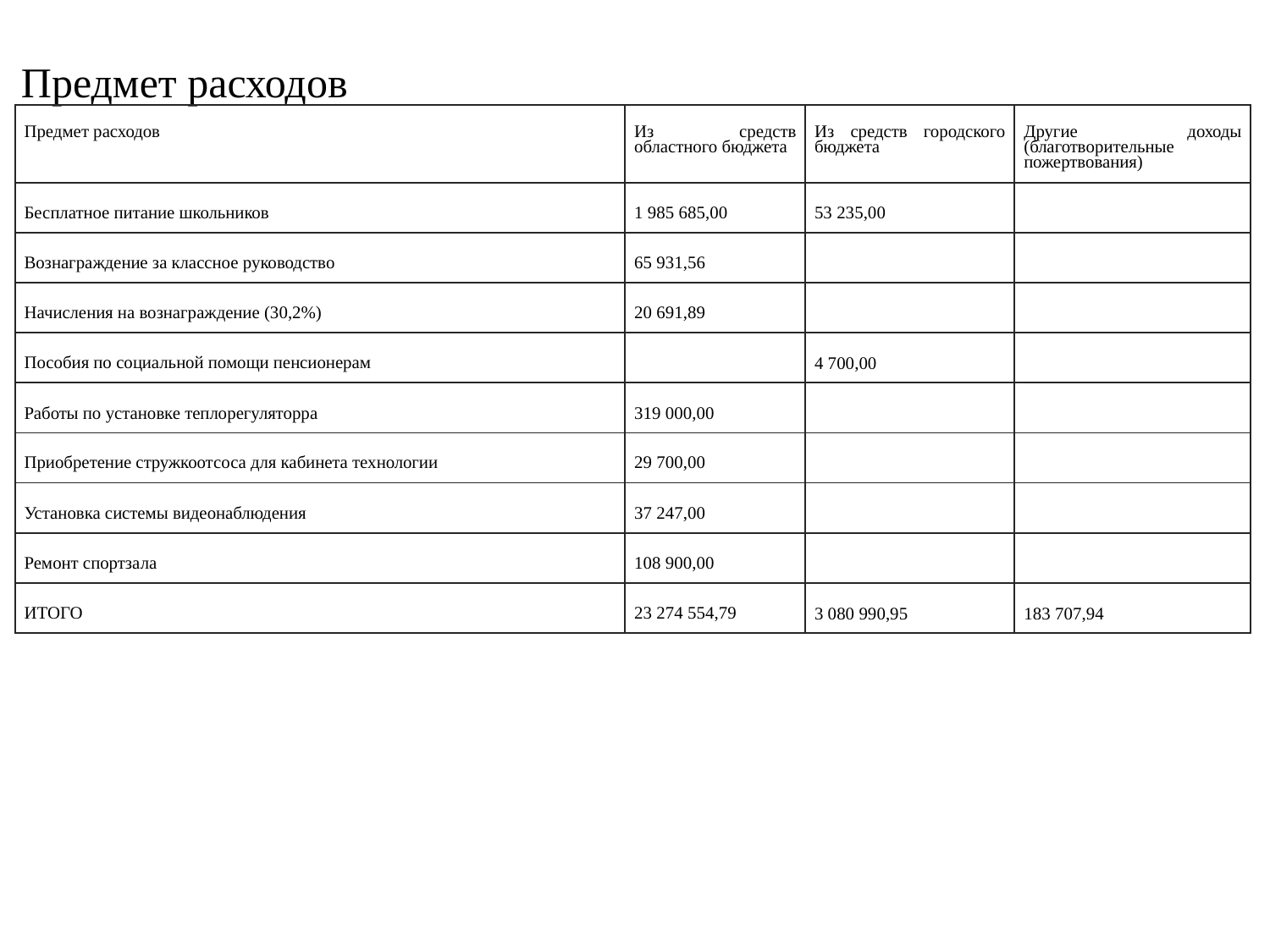

| Предмет расходов |  |  |  |
| --- | --- | --- | --- |
| Предмет расходов | Из средств областного бюджета | Из средств городского бюджета | Другие доходы (благотворительные пожертвования) |
| Бесплатное питание школьников | 1 985 685,00 | 53 235,00 |  |
| Вознаграждение за классное руководство | 65 931,56 |  |  |
| Начисления на вознаграждение (30,2%) | 20 691,89 |  |  |
| Пособия по социальной помощи пенсионерам |  | 4 700,00 |  |
| Работы по установке теплорегуляторра | 319 000,00 |  |  |
| Приобретение стружкоотсоса для кабинета технологии | 29 700,00 |  |  |
| Установка системы видеонаблюдения | 37 247,00 |  |  |
| Ремонт спортзала | 108 900,00 |  |  |
| ИТОГО | 23 274 554,79 | 3 080 990,95 | 183 707,94 |